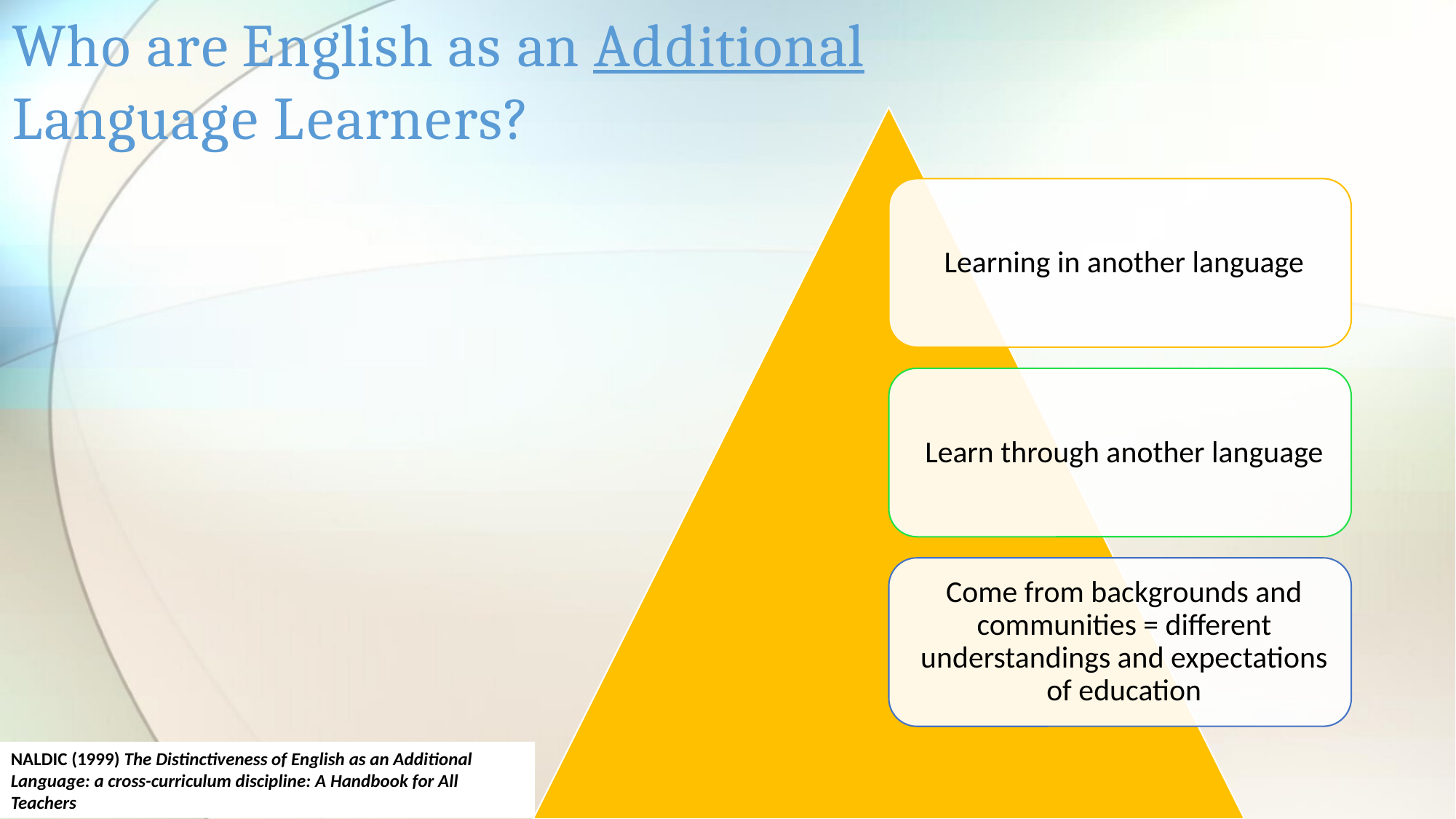

# Who are English as an Additional Language Learners?
Learning in another language
Learn through another language
Come from backgrounds and communities = different understandings and expectations of education
NALDIC (1999) The Distinctiveness of English as an Additional Language: a cross-curriculum discipline: A Handbook for All Teachers